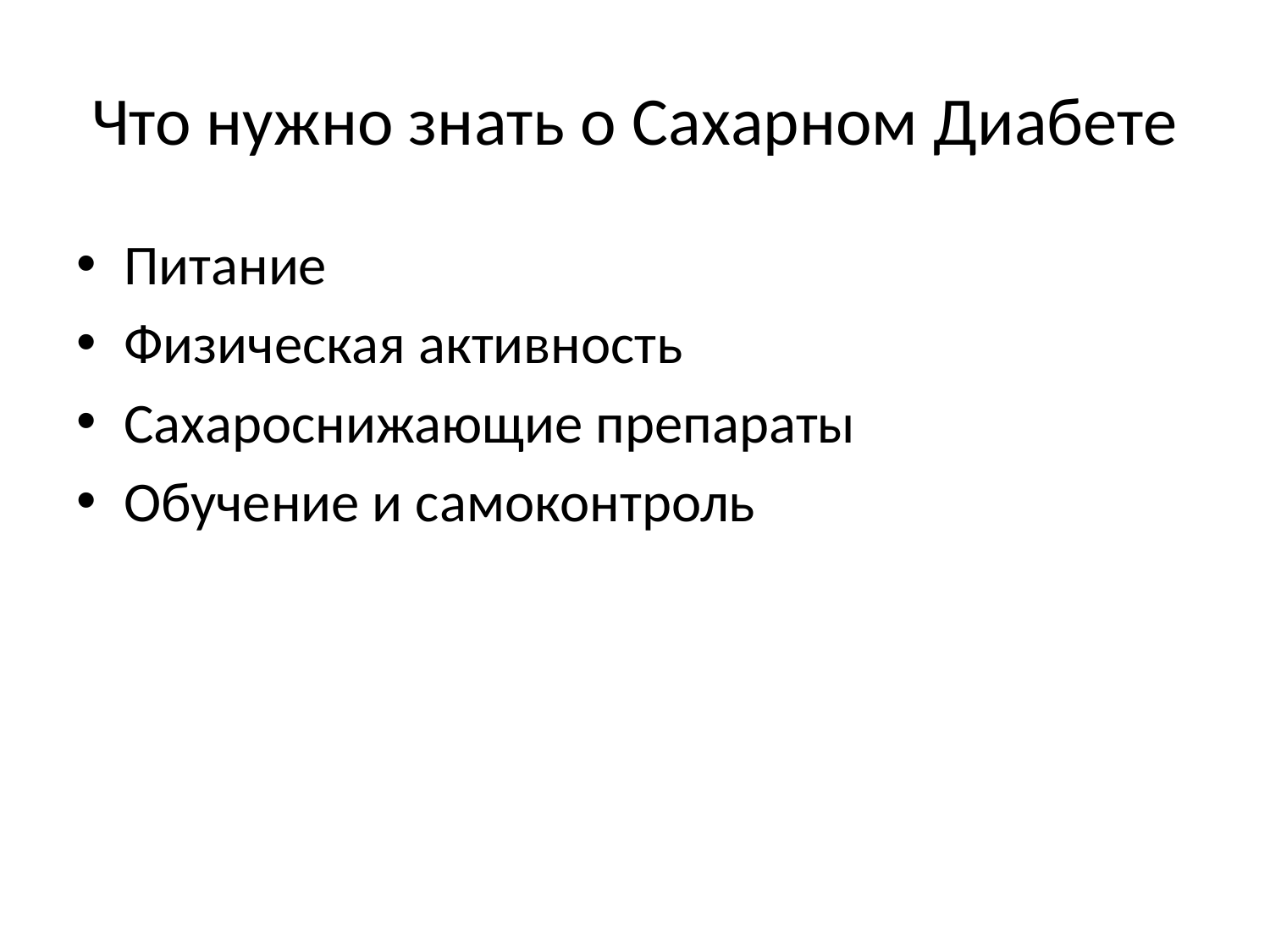

# Что нужно знать о Сахарном Диабете
Питание
Физическая активность
Сахароснижающие препараты
Обучение и самоконтроль